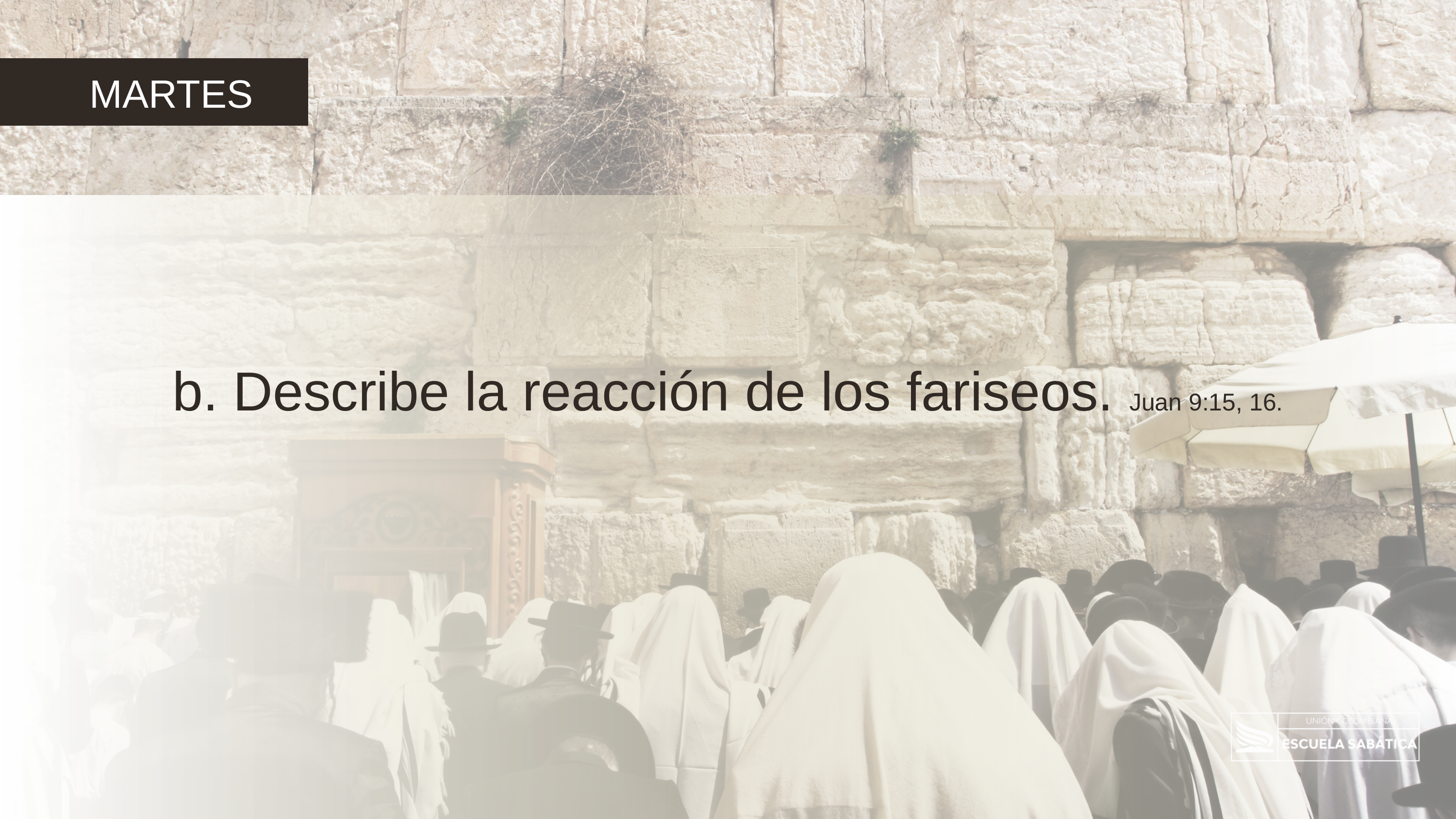

MARTES
b. Describe la reacción de los fariseos. Juan 9:15, 16.